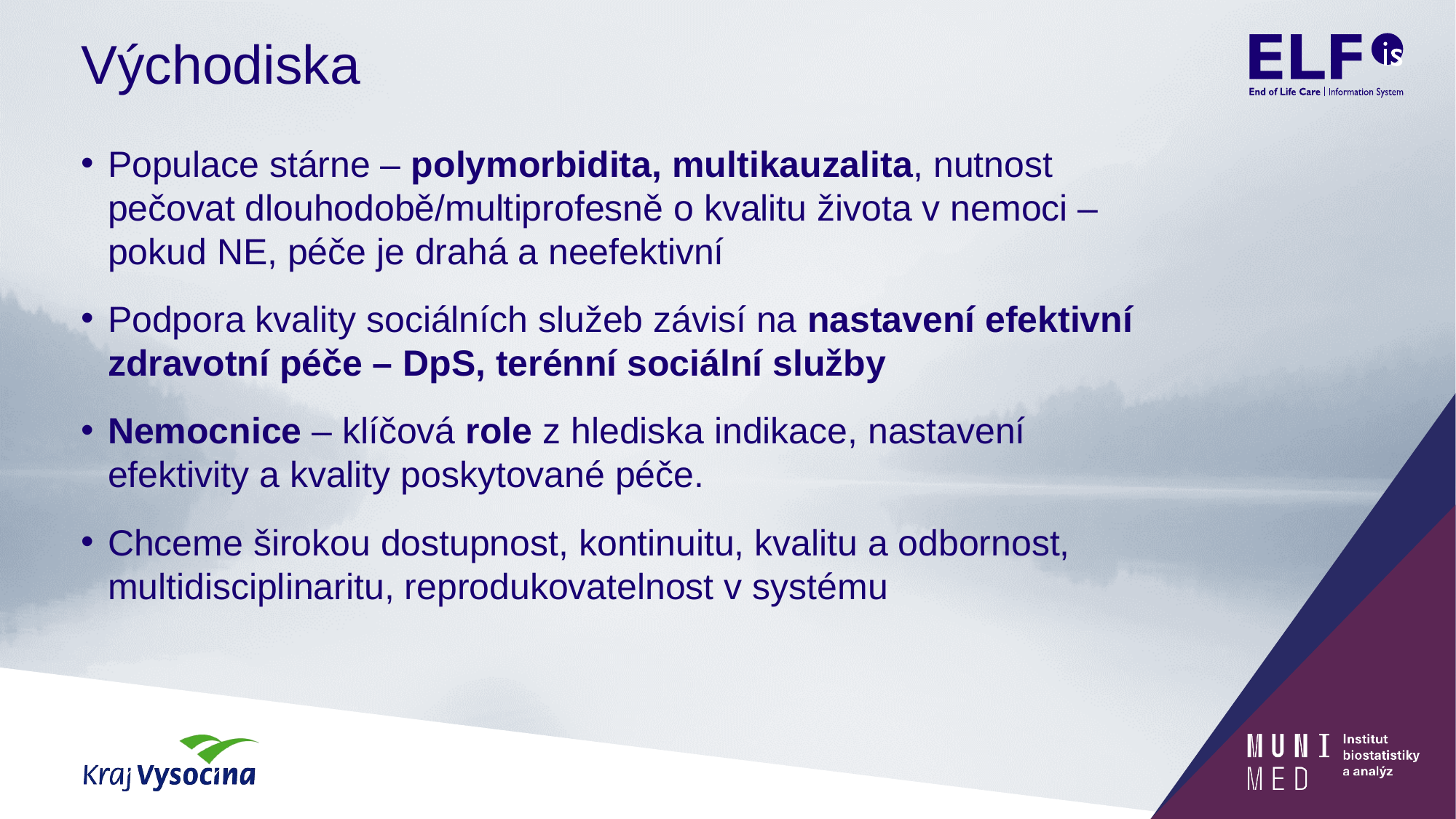

# Východiska
Populace stárne – polymorbidita, multikauzalita, nutnost pečovat dlouhodobě/multiprofesně o kvalitu života v nemoci – pokud NE, péče je drahá a neefektivní
Podpora kvality sociálních služeb závisí na nastavení efektivní zdravotní péče – DpS, terénní sociální služby
Nemocnice – klíčová role z hlediska indikace, nastavení efektivity a kvality poskytované péče.
Chceme širokou dostupnost, kontinuitu, kvalitu a odbornost, multidisciplinaritu, reprodukovatelnost v systému